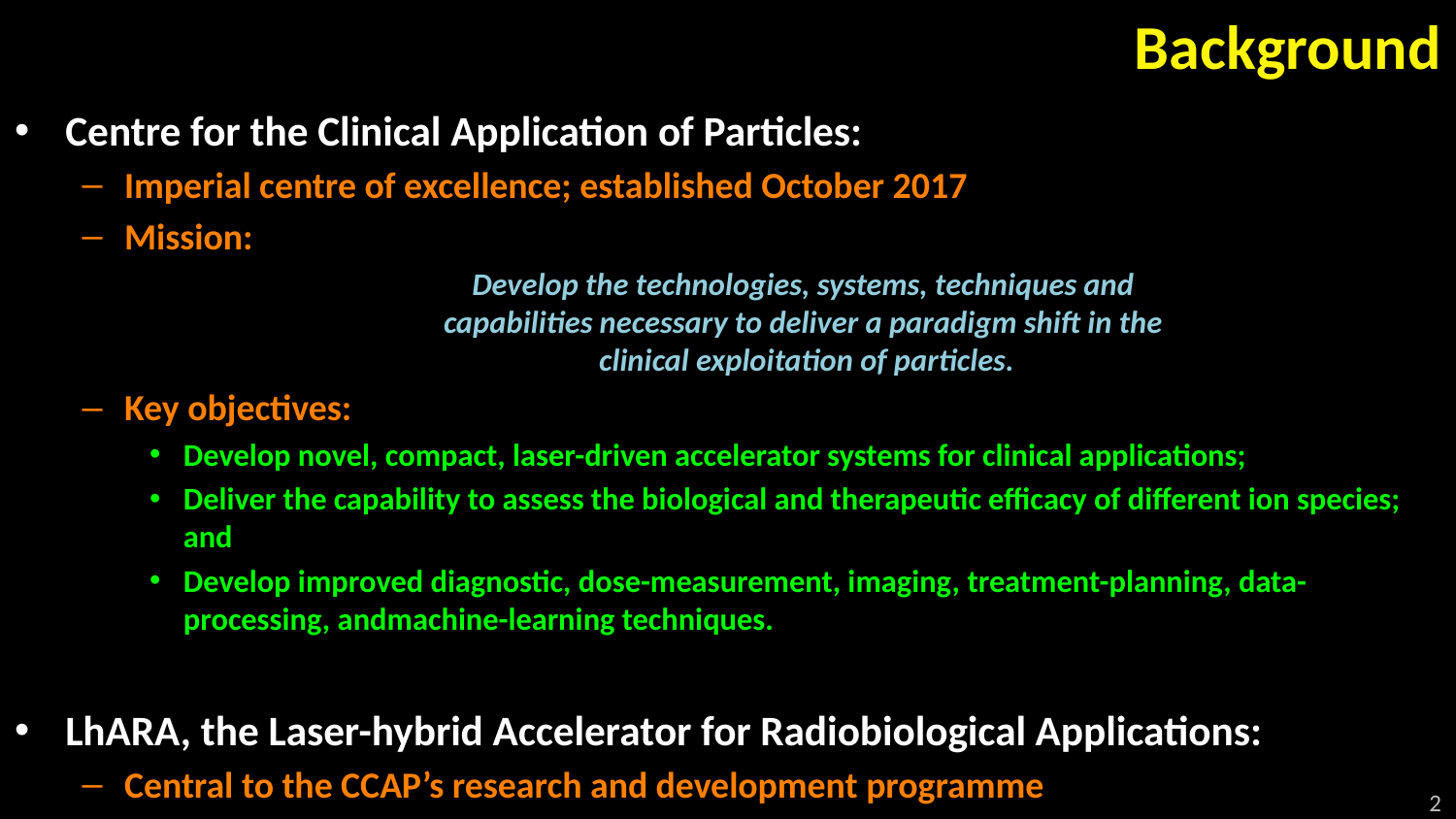

# Background
Centre for the Clinical Application of Particles:
Imperial centre of excellence; established October 2017
Mission:
Develop the technologies, systems, techniques and
capabilities necessary to deliver a paradigm shift in the
clinical exploitation of particles.
Key objectives:
Develop novel, compact, laser-driven accelerator systems for clinical applications;
Deliver the capability to assess the biological and therapeutic efficacy of different ion species; and
Develop improved diagnostic, dose-measurement, imaging, treatment-planning, data-processing, andmachine-learning techniques.

LhARA, the Laser-hybrid Accelerator for Radiobiological Applications:
Central to the CCAP’s research and development programme

2